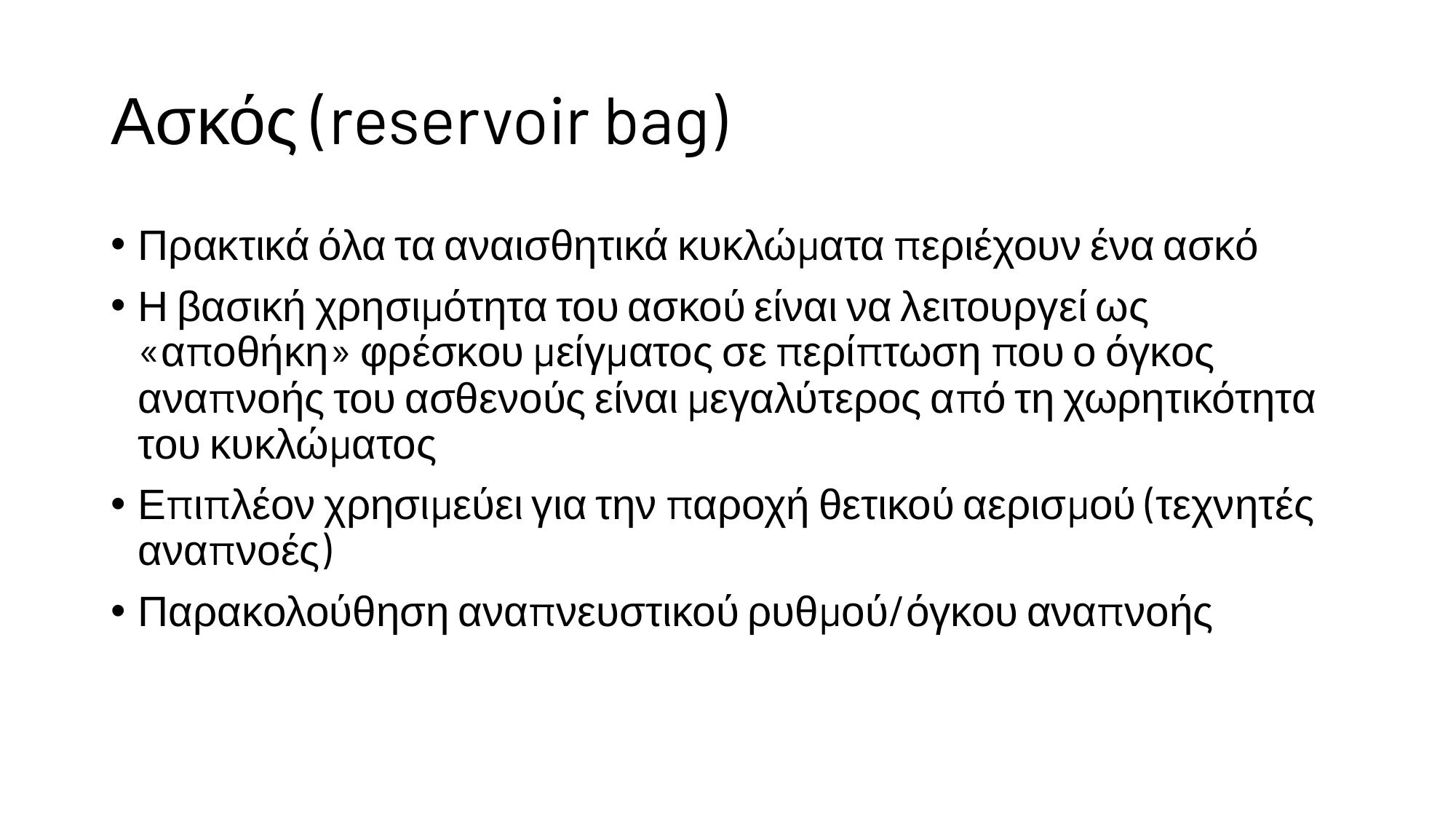

# Ασκός (reservoir bag)
Πρακτικά όλα τα αναισθητικά κυκλώματα περιέχουν ένα ασκό
Η βασική χρησιμότητα του ασκού είναι να λειτουργεί ως «αποθήκη» φρέσκου μείγματος σε περίπτωση που ο όγκος αναπνοής του ασθενούς είναι μεγαλύτερος από τη χωρητικότητα του κυκλώματος
Επιπλέον χρησιμεύει για την παροχή θετικού αερισμού (τεχνητές αναπνοές)
Παρακολούθηση αναπνευστικού ρυθμού/όγκου αναπνοής